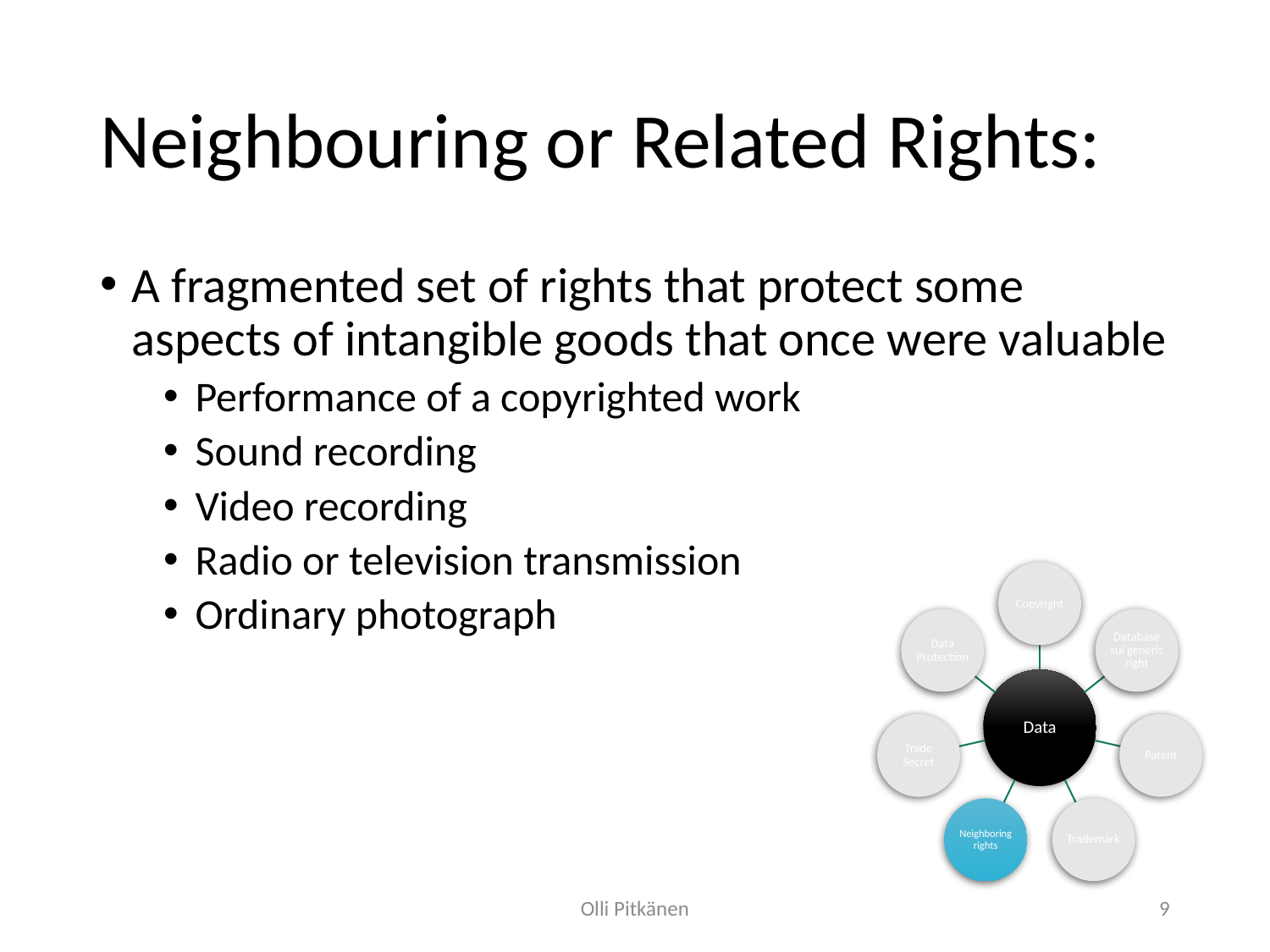

# Neighbouring or Related Rights:
A fragmented set of rights that protect some aspects of intangible goods that once were valuable
Performance of a copyrighted work
Sound recording
Video recording
Radio or television transmission
Ordinary photograph

Data

Copyright

Database sui generis right

Patent

Trademark

Neighboring rights

Trade Secret

Data Protection
Olli Pitkänen
9